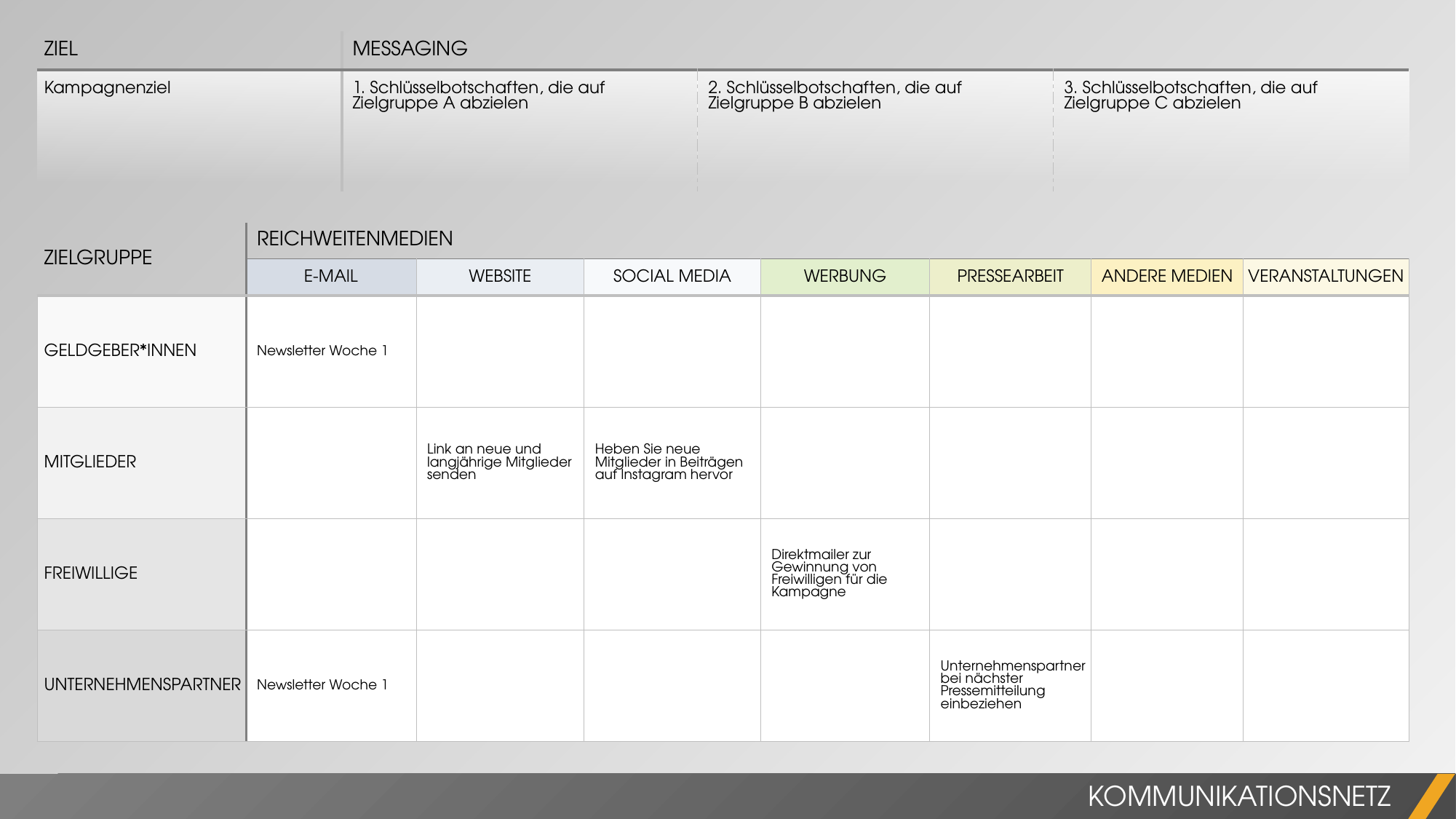

| ZIEL | MESSAGING |  |  |
| --- | --- | --- | --- |
| Kampagnenziel | 1. Schlüsselbotschaften, die auf Zielgruppe A abzielen | 2. Schlüsselbotschaften, die auf Zielgruppe B abzielen | 3. Schlüsselbotschaften, die auf Zielgruppe C abzielen |
| ZIELGRUPPE | REICHWEITENMEDIEN |  |  |  |  |  |  |
| --- | --- | --- | --- | --- | --- | --- | --- |
| ZIELGRUPPE | E-MAIL | WEBSITE | SOCIAL MEDIA | WERBUNG | PRESSEARBEIT | ANDERE MEDIEN | VERANSTALTUNGEN |
| GELDGEBER\*INNEN | Newsletter Woche 1 |  |  |  |  |  |  |
| MITGLIEDER |  | Link an neue und langjährige Mitglieder senden | Heben Sie neue Mitglieder in Beiträgen auf Instagram hervor |  |  |  |  |
| FREIWILLIGE |  |  |  | Direktmailer zur Gewinnung von Freiwilligen für die Kampagne |  |  |  |
| UNTERNEHMENSPARTNER | Newsletter Woche 1 |  |  |  | Unternehmenspartner bei nächster Pressemitteilung einbeziehen |  |  |
KOMMUNIKATIONSNETZ